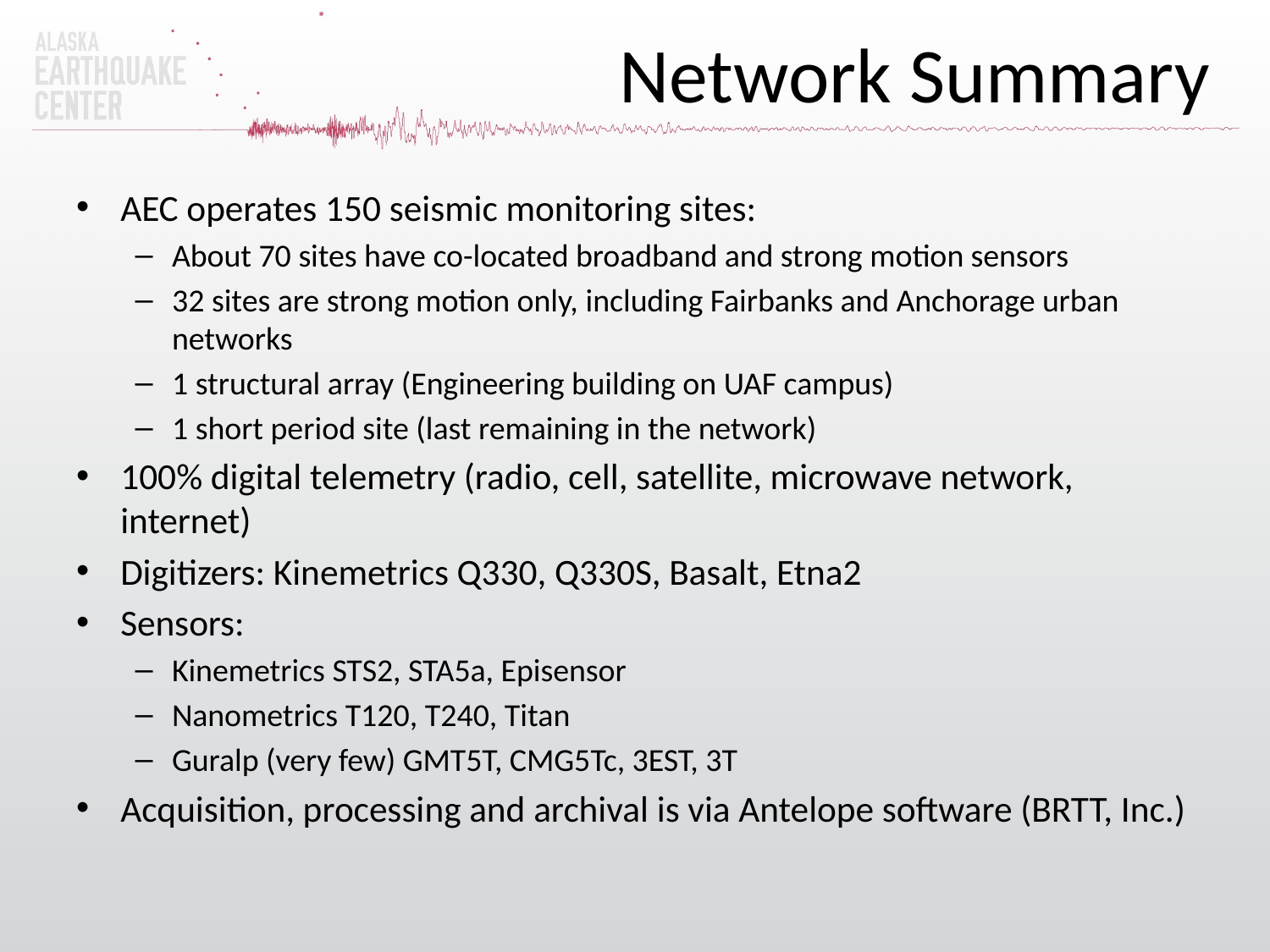

# Network Summary
AEC operates 150 seismic monitoring sites:
About 70 sites have co-located broadband and strong motion sensors
32 sites are strong motion only, including Fairbanks and Anchorage urban networks
1 structural array (Engineering building on UAF campus)
1 short period site (last remaining in the network)
100% digital telemetry (radio, cell, satellite, microwave network, internet)
Digitizers: Kinemetrics Q330, Q330S, Basalt, Etna2
Sensors:
Kinemetrics STS2, STA5a, Episensor
Nanometrics T120, T240, Titan
Guralp (very few) GMT5T, CMG5Tc, 3EST, 3T
Acquisition, processing and archival is via Antelope software (BRTT, Inc.)